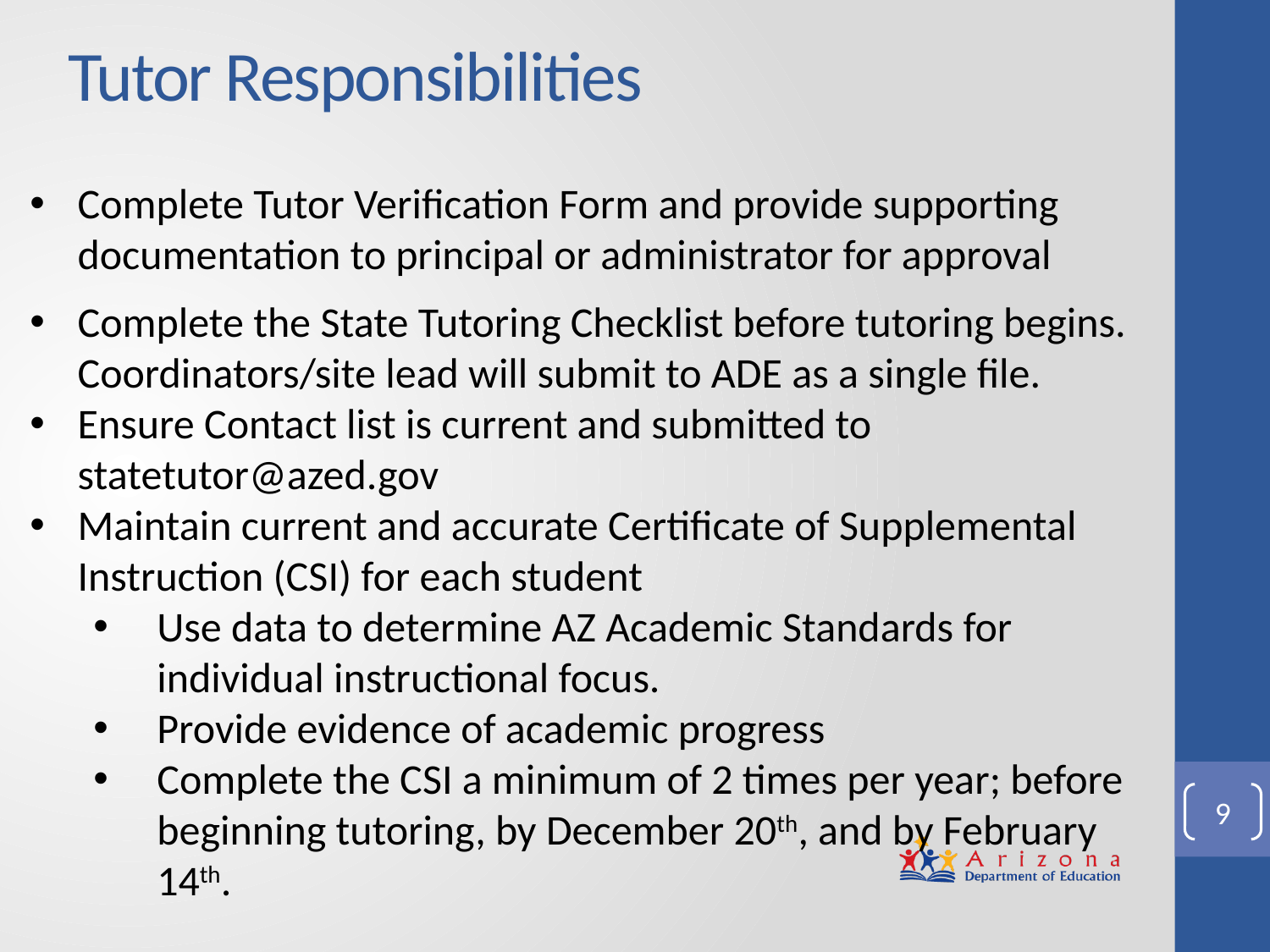

# Tutor Responsibilities
Complete Tutor Verification Form and provide supporting documentation to principal or administrator for approval

Complete the State Tutoring Checklist before tutoring begins. Coordinators/site lead will submit to ADE as a single file.
Ensure Contact list is current and submitted to statetutor@azed.gov
Maintain current and accurate Certificate of Supplemental Instruction (CSI) for each student
Use data to determine AZ Academic Standards for individual instructional focus.
Provide evidence of academic progress
Complete the CSI a minimum of 2 times per year; before beginning tutoring, by December 20th, and by February 14th.

9